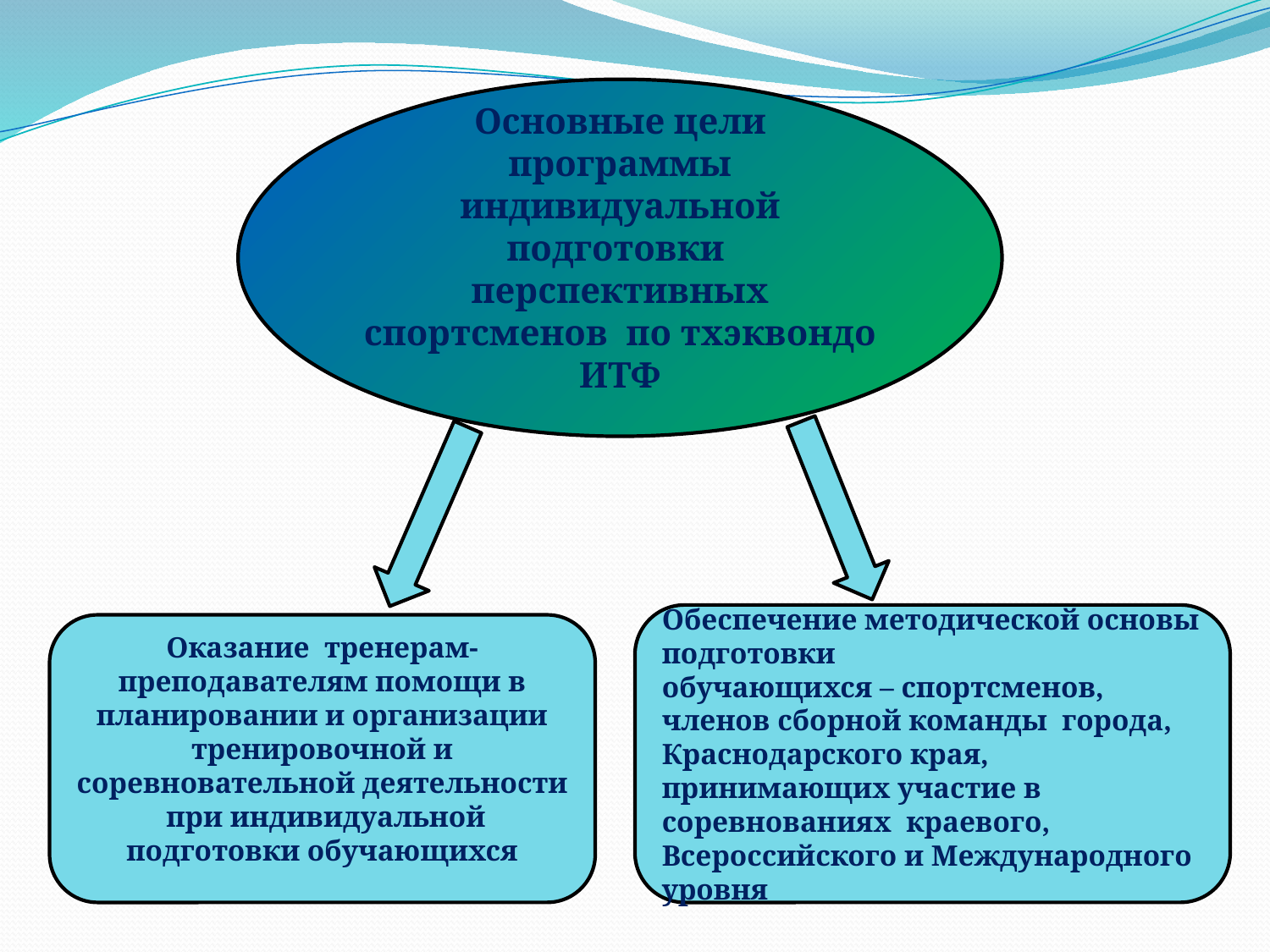

Основные цели программы индивидуальной подготовки  перспективных спортсменов  по тхэквондо ИТФ

Обеспечение методической основы подготовки
обучающихся – спортсменов,  членов сборной команды  города, Краснодарского края, принимающих участие в соревнованиях  краевого, Всероссийского и Международного уровня

Оказание  тренерам-преподавателям помощи в планировании и организации тренировочной и соревновательной деятельности  при индивидуальной подготовки обучающихся